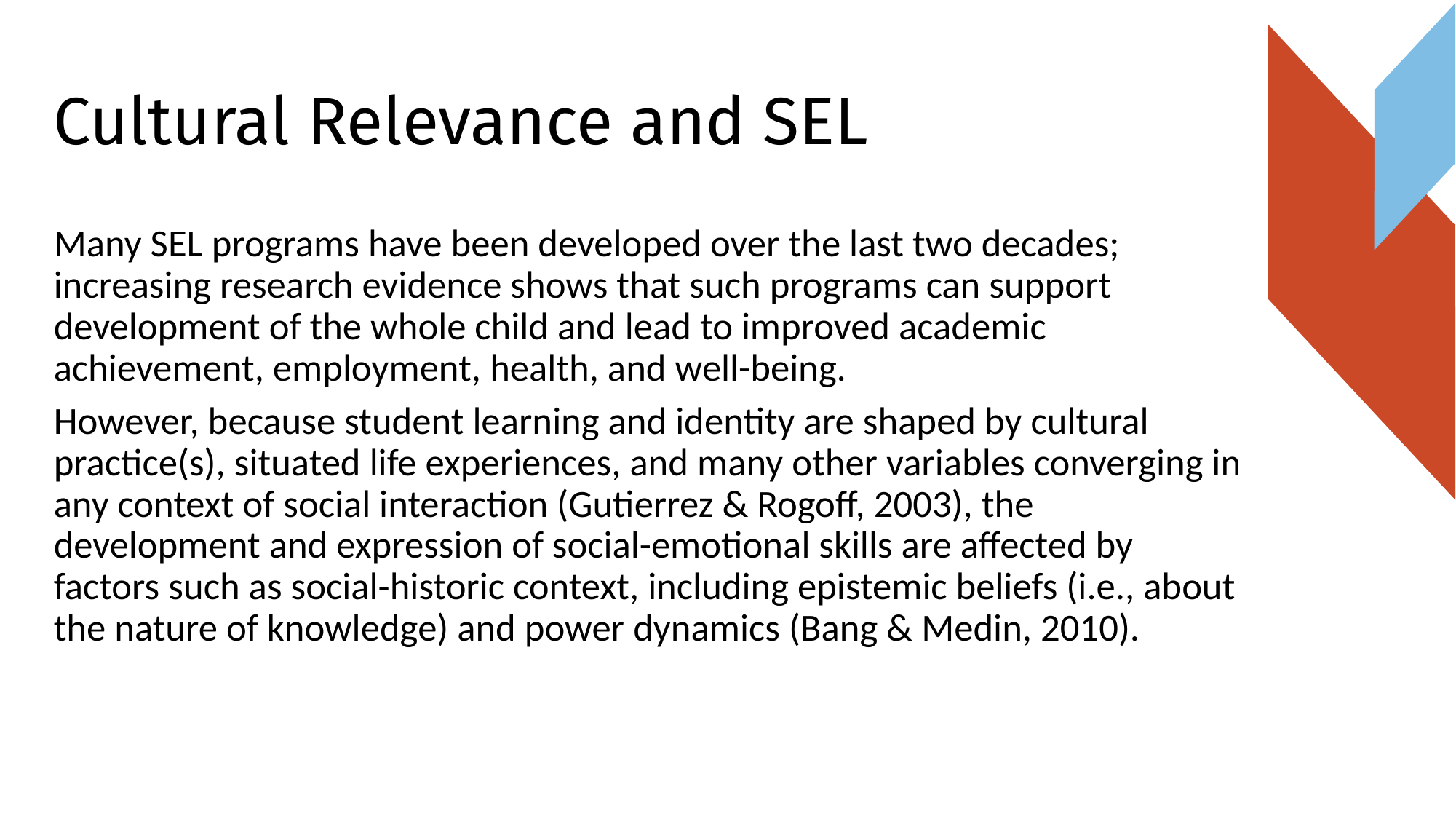

# Cultural Relevance and SEL
Many SEL programs have been developed over the last two decades; increasing research evidence shows that such programs can support development of the whole child and lead to improved academic achievement, employment, health, and well-being.
However, because student learning and identity are shaped by cultural practice(s), situated life experiences, and many other variables converging in any context of social interaction (Gutierrez & Rogoff, 2003), the development and expression of social-emotional skills are affected by factors such as social-historic context, including epistemic beliefs (i.e., about the nature of knowledge) and power dynamics (Bang & Medin, 2010).